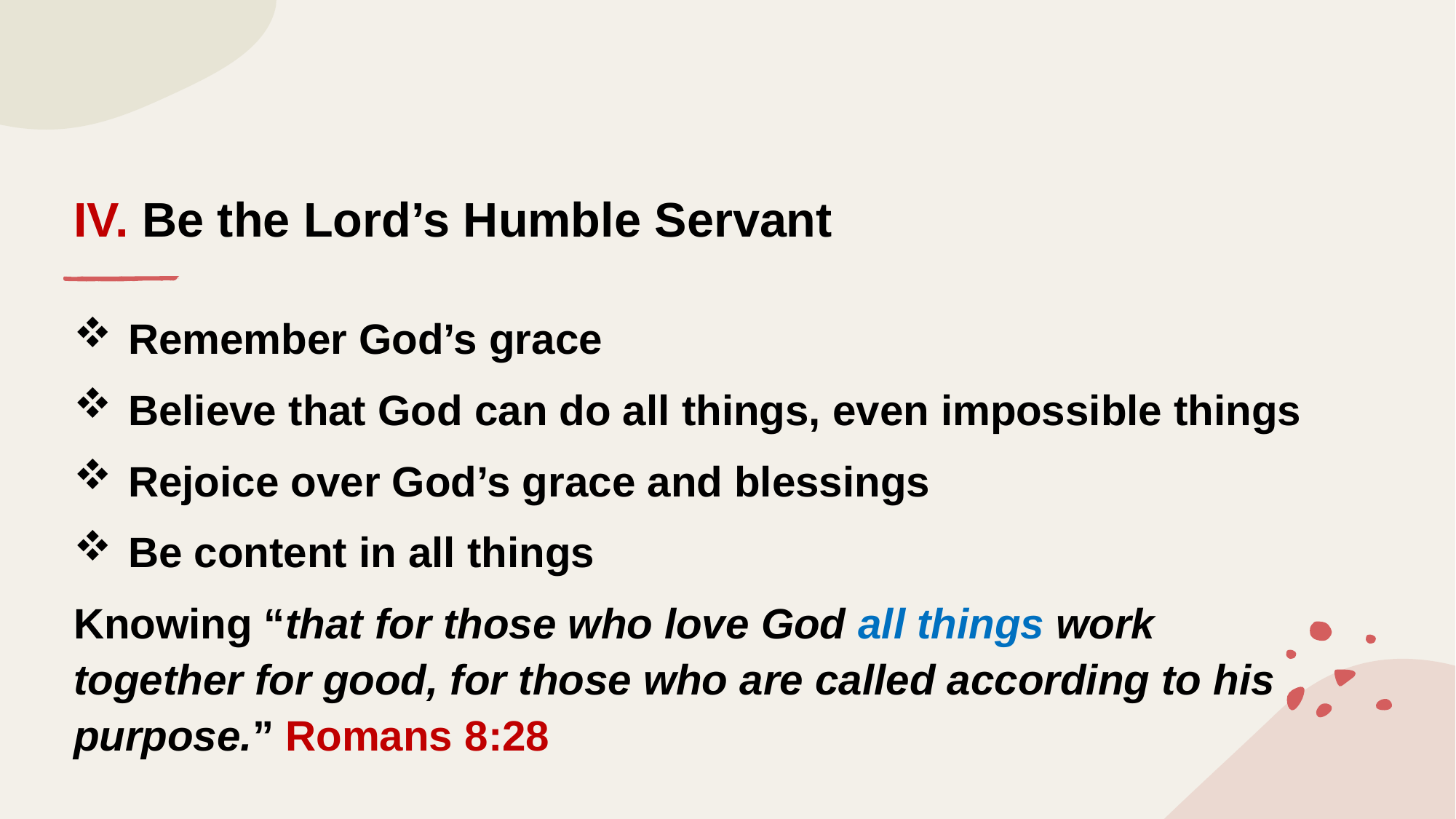

# IV. Be the Lord’s Humble Servant
Remember God’s grace
Believe that God can do all things, even impossible things
Rejoice over God’s grace and blessings
Be content in all things
Knowing “that for those who love God all things work together for good, for those who are called according to his purpose.” Romans 8:28